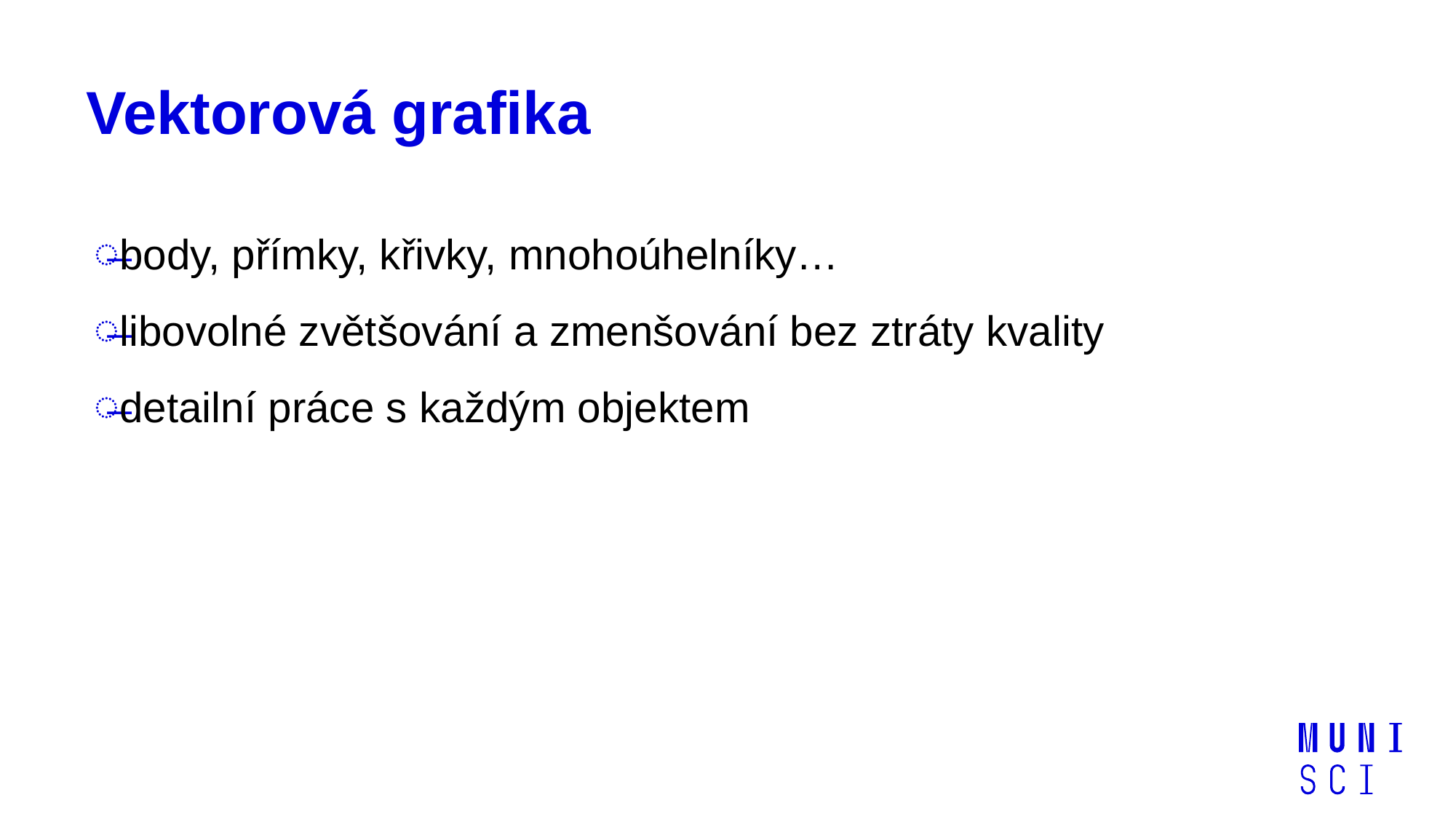

# Vektorová grafika
body, přímky, křivky, mnohoúhelníky…
libovolné zvětšování a zmenšování bez ztráty kvality
detailní práce s každým objektem